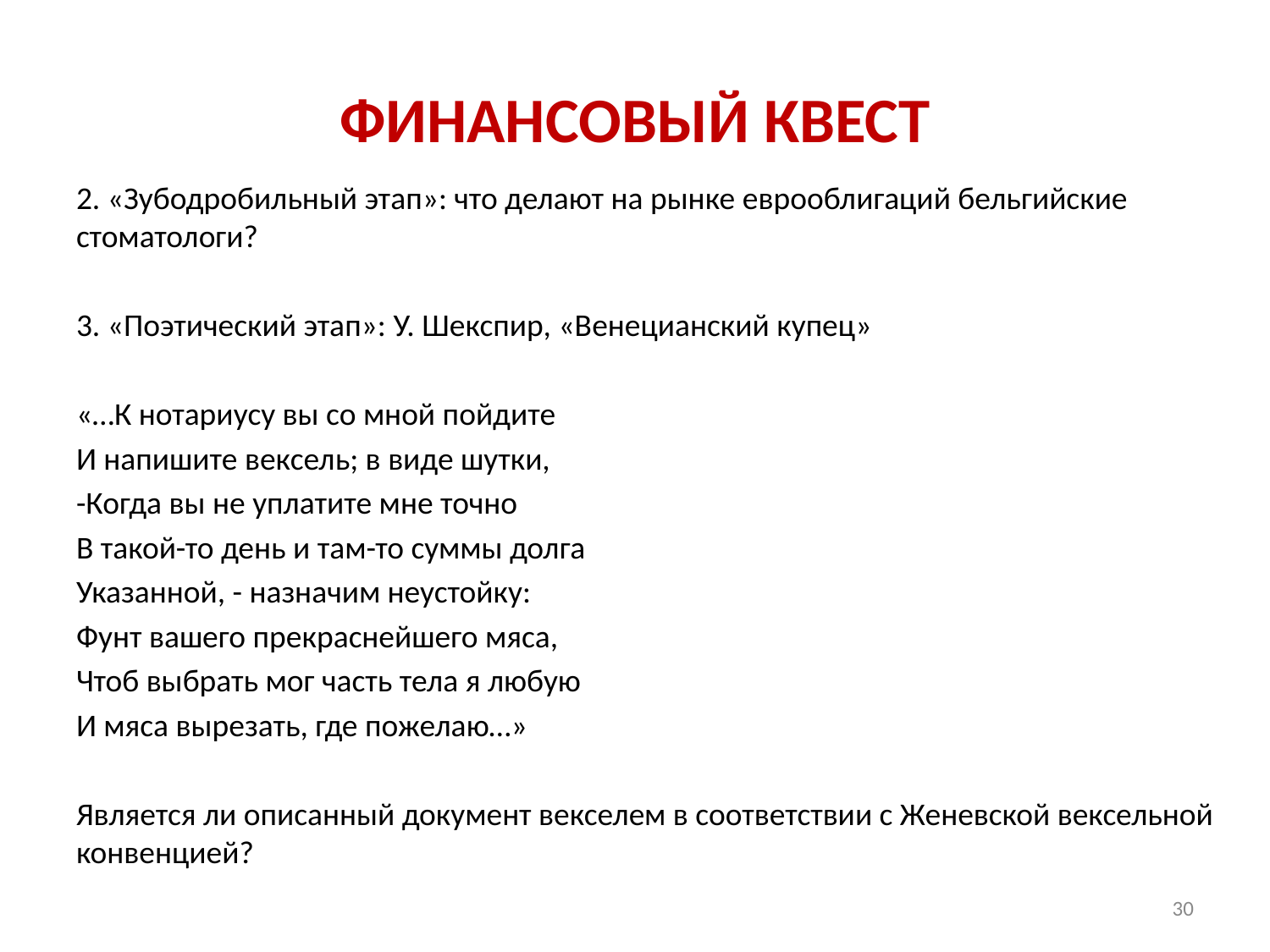

# ФИНАНСОВЫЙ КВЕСТ
2. «Зубодробильный этап»: что делают на рынке еврооблигаций бельгийские стоматологи?

3. «Поэтический этап»: У. Шекспир, «Венецианский купец»

«…К нотариусу вы со мной пойдите
И напишите вексель; в виде шутки,
-Когда вы не уплатите мне точно
В такой-то день и там-то суммы долга
Указанной, - назначим неустойку:
Фунт вашего прекраснейшего мяса,
Чтоб выбрать мог часть тела я любую
И мяса вырезать, где пожелаю…»

Является ли описанный документ векселем в соответствии с Женевской вексельной конвенцией?

30